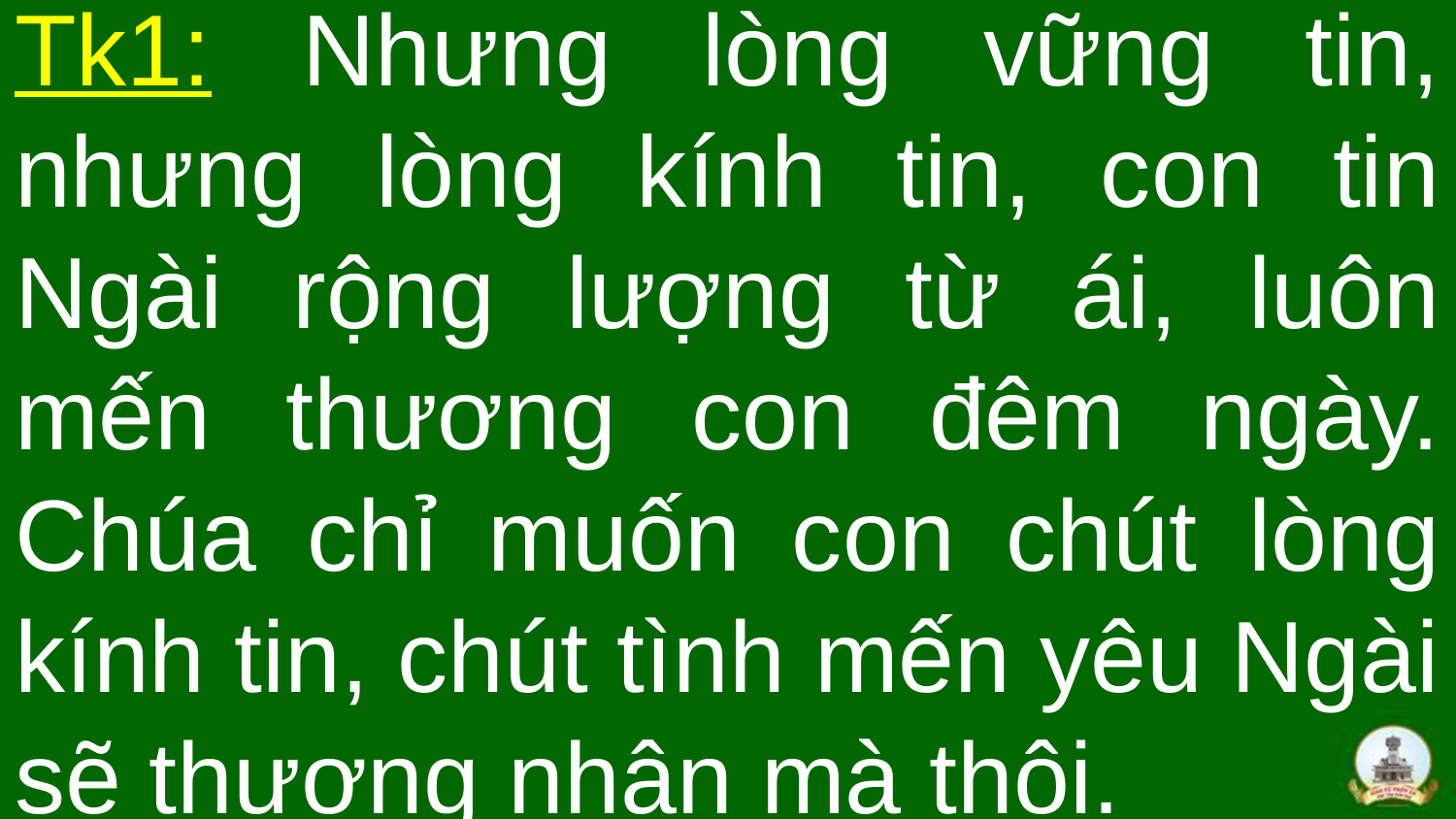

# Tk1: Nhưng lòng vững tin, nhưng lòng kính tin, con tin Ngài rộng lượng từ ái, luôn mến thương con đêm ngày. Chúa chỉ muốn con chút lòng kính tin, chút tình mến yêu Ngài sẽ thương nhận mà thôi.